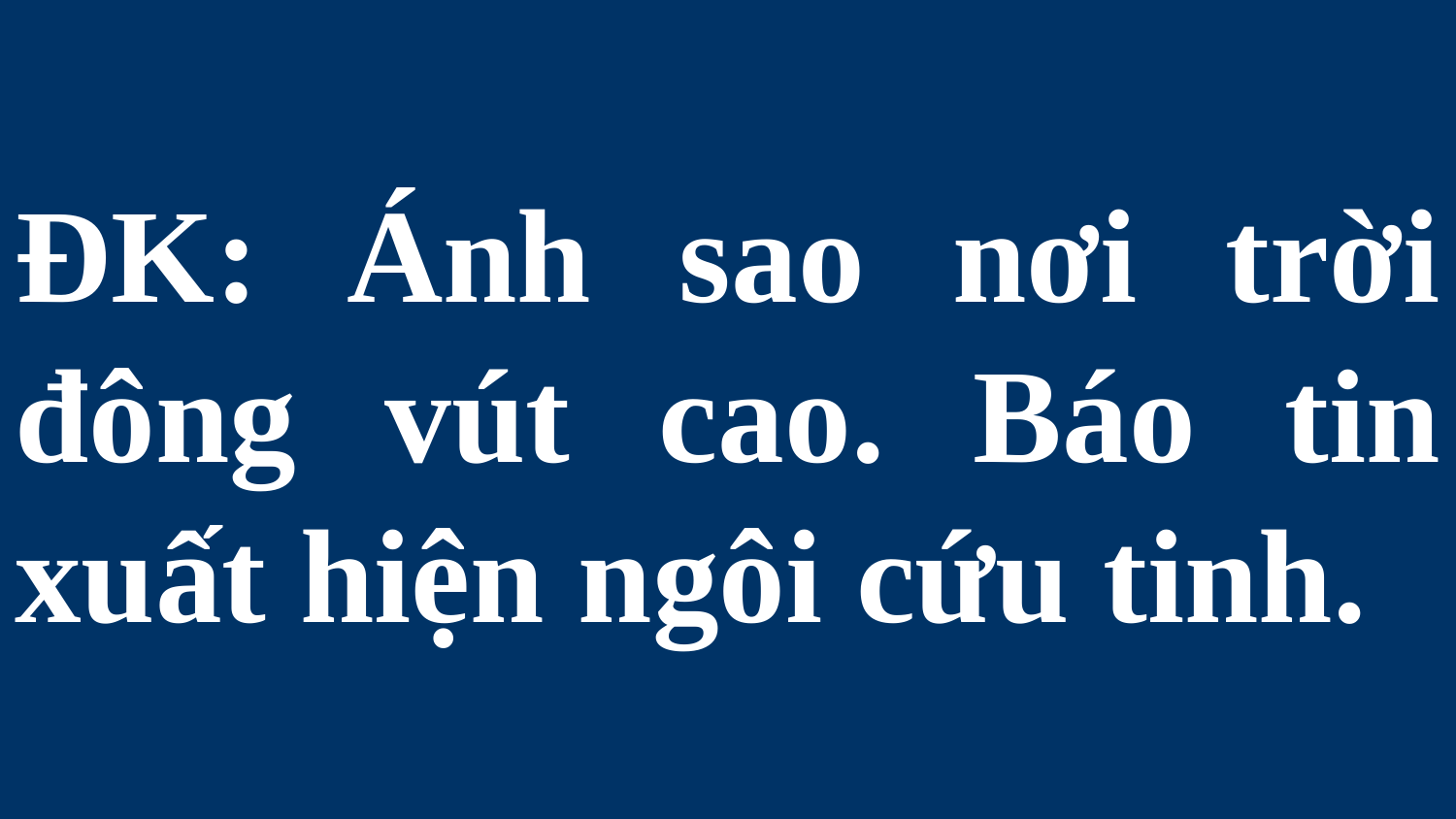

# ĐK: Ánh sao nơi trời đông vút cao. Báo tin xuất hiện ngôi cứu tinh.